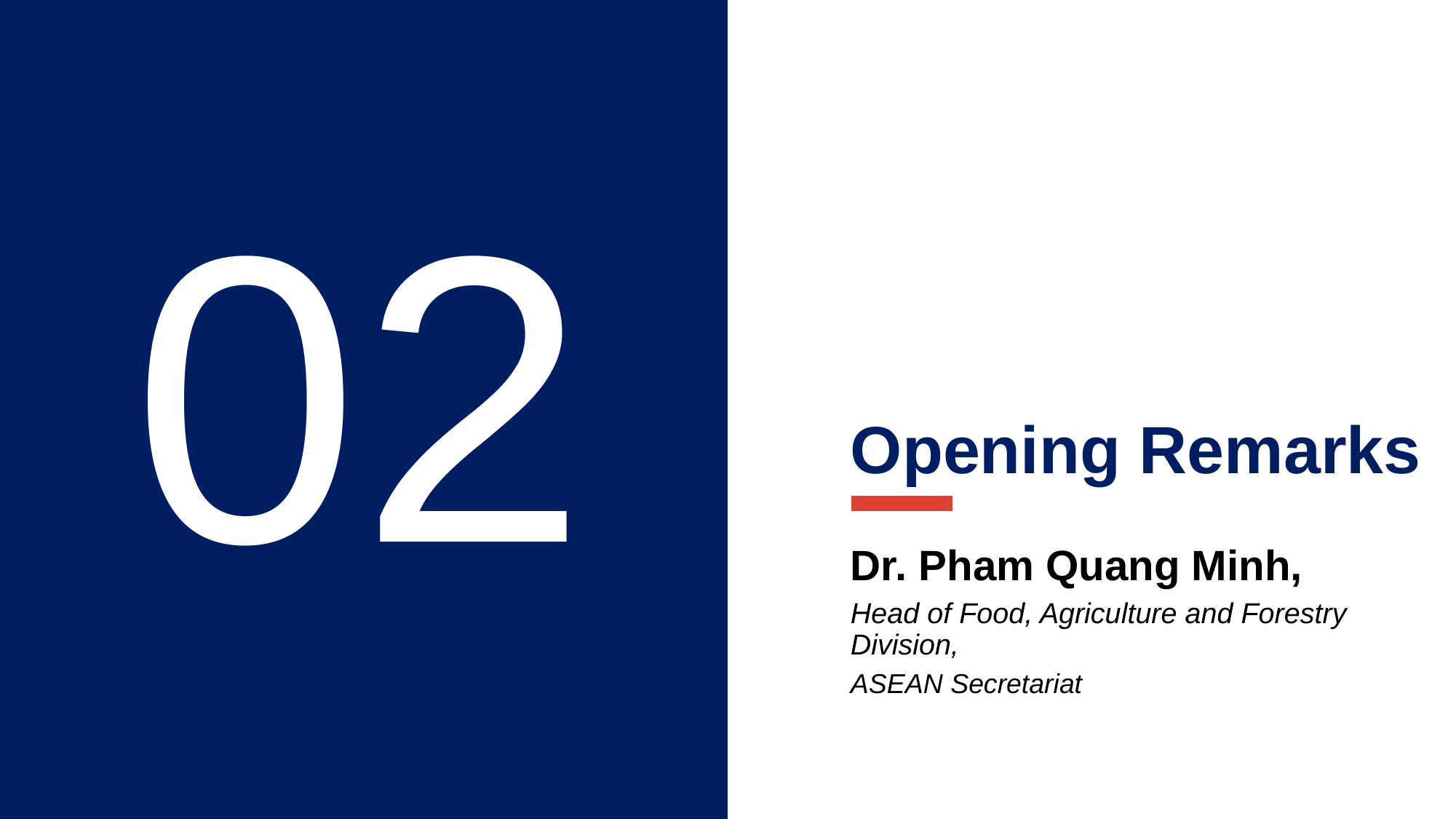

02
Opening Remarks
Dr. Pham Quang Minh,
Head of Food, Agriculture and Forestry Division,
ASEAN Secretariat